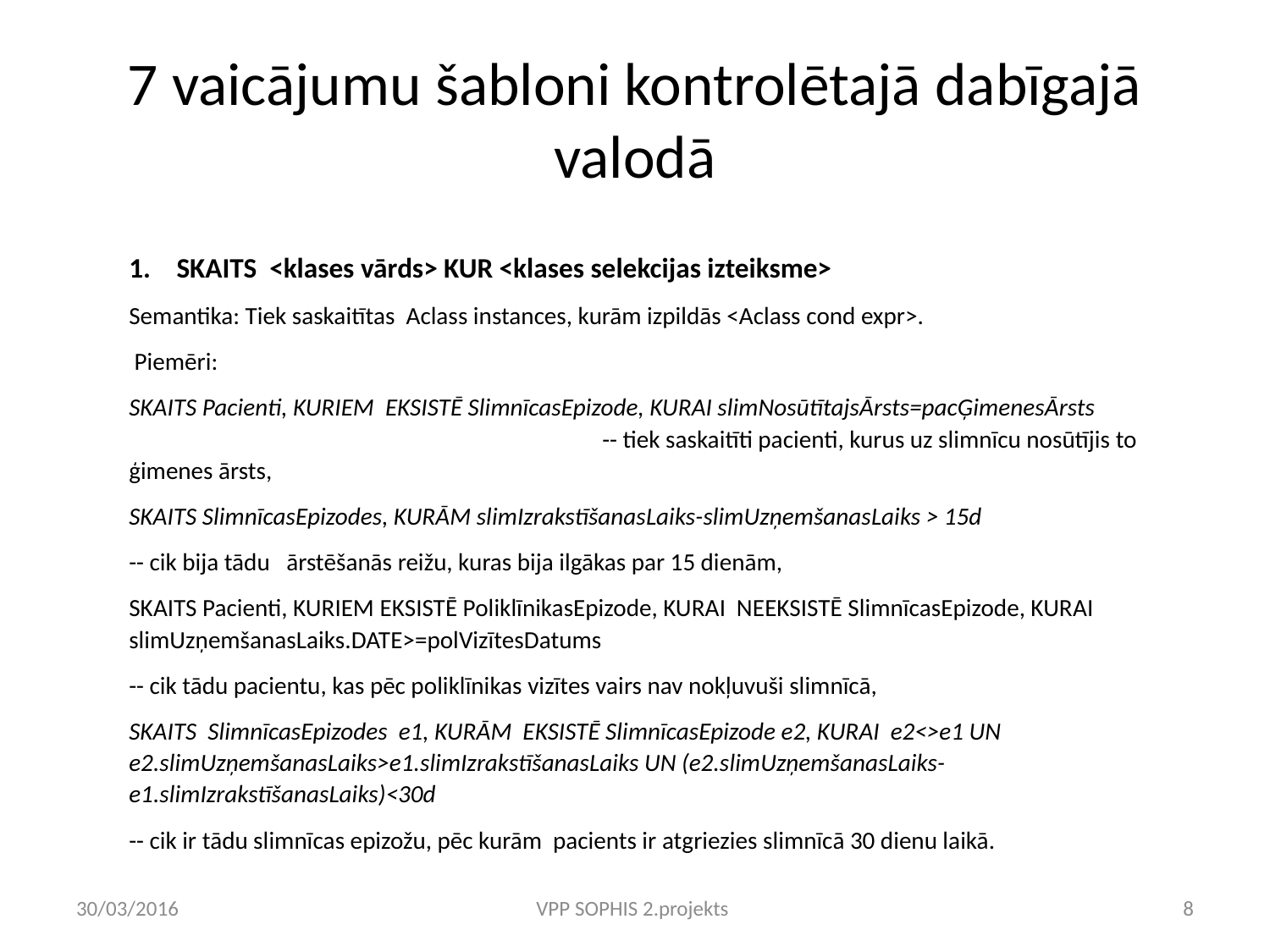

# 7 vaicājumu šabloni kontrolētajā dabīgajā valodā
SKAITS  <klases vārds> KUR <klases selekcijas izteiksme>
Semantika: Tiek saskaitītas  Aclass instances, kurām izpildās <Aclass cond expr>.
 Piemēri:
SKAITS Pacienti, KURIEM  EKSISTĒ SlimnīcasEpizode, KURAI slimNosūtītajsĀrsts=pacĢimenesĀrsts                                                                                                   -- tiek saskaitīti pacienti, kurus uz slimnīcu nosūtījis to ģimenes ārsts,
SKAITS SlimnīcasEpizodes, KURĀM slimIzrakstīšanasLaiks-slimUzņemšanasLaiks > 15d
-- cik bija tādu   ārstēšanās reižu, kuras bija ilgākas par 15 dienām,
SKAITS Pacienti, KURIEM EKSISTĒ PoliklīnikasEpizode, KURAI  NEEKSISTĒ SlimnīcasEpizode, KURAI slimUzņemšanasLaiks.DATE>=polVizītesDatums
-- cik tādu pacientu, kas pēc poliklīnikas vizītes vairs nav nokļuvuši slimnīcā,
SKAITS  SlimnīcasEpizodes  e1, KURĀM  EKSISTĒ SlimnīcasEpizode e2, KURAI  e2<>e1 UN  e2.slimUzņemšanasLaiks>e1.slimIzrakstīšanasLaiks UN (e2.slimUzņemšanasLaiks-e1.slimIzrakstīšanasLaiks)<30d
-- cik ir tādu slimnīcas epizožu, pēc kurām  pacients ir atgriezies slimnīcā 30 dienu laikā.
30/03/2016
VPP SOPHIS 2.projekts
8